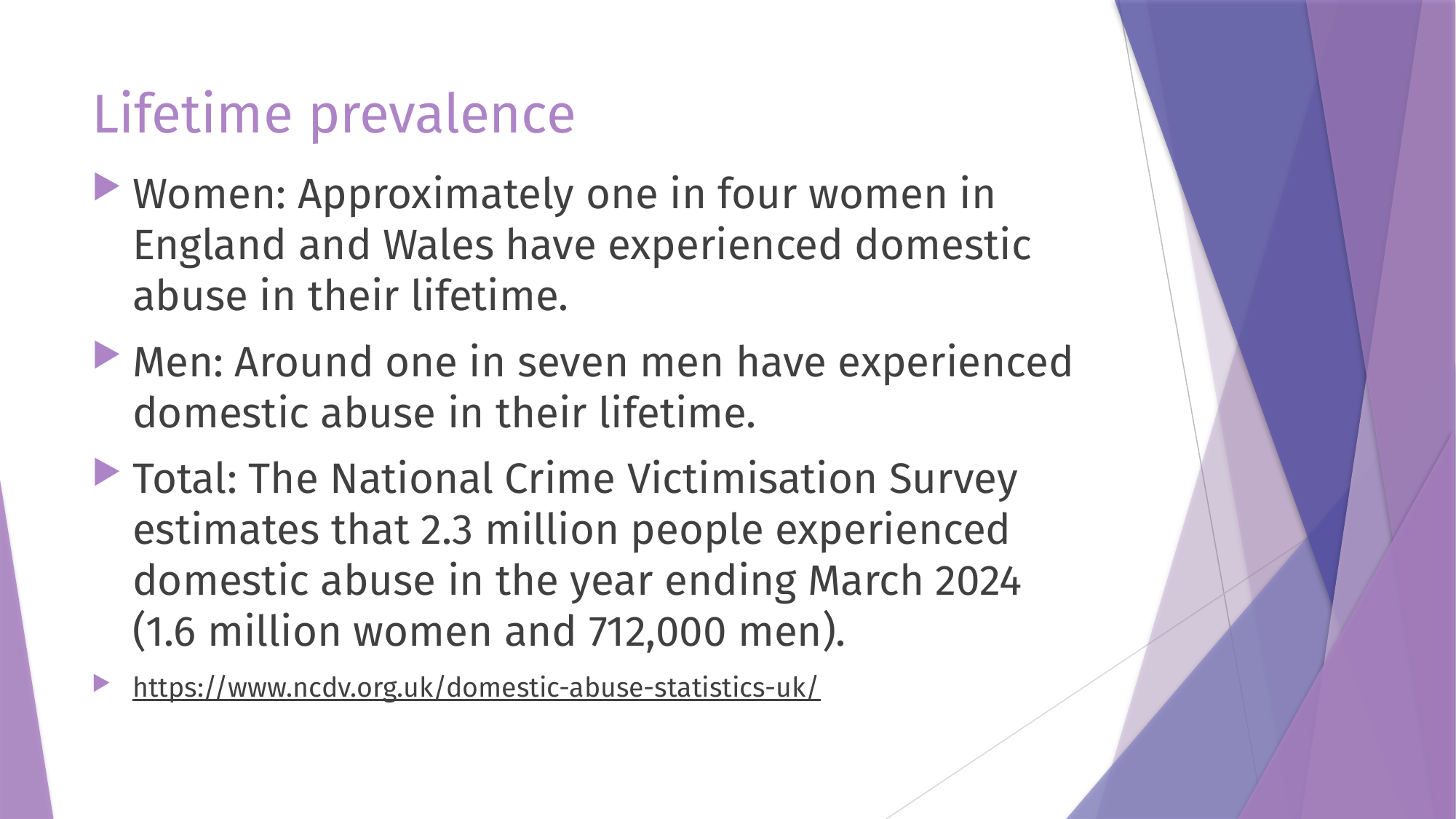

# Lifetime prevalence
Women: Approximately one in four women in England and Wales have experienced domestic abuse in their lifetime.
Men: Around one in seven men have experienced domestic abuse in their lifetime.
Total: The National Crime Victimisation Survey estimates that 2.3 million people experienced domestic abuse in the year ending March 2024 (1.6 million women and 712,000 men).
https://www.ncdv.org.uk/domestic-abuse-statistics-uk/